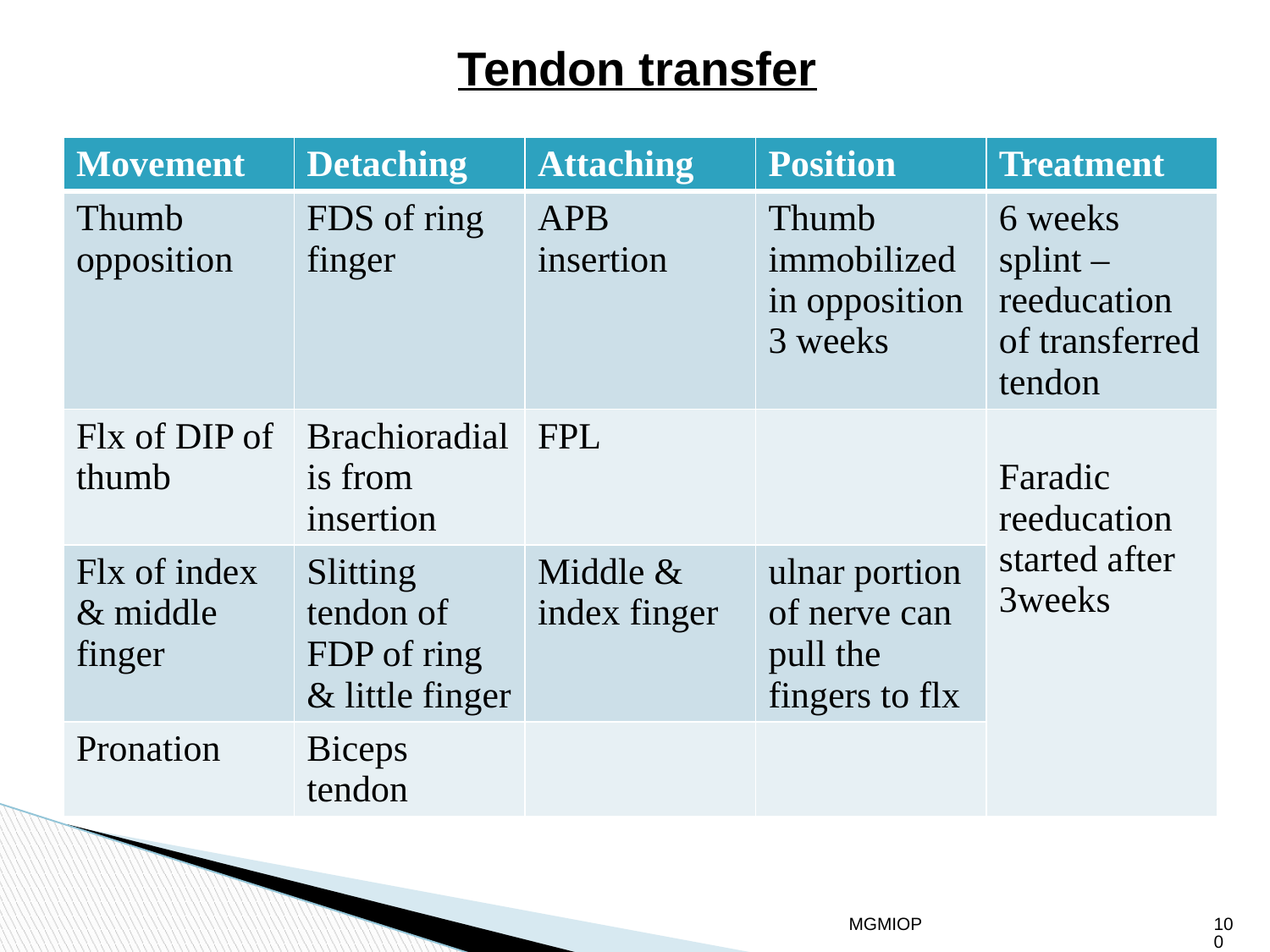

Tendon transfer

| Movement | Detaching | Attaching | Position | Treatment |
| --- | --- | --- | --- | --- |
| Thumb opposition | FDS of ring finger | APB insertion | Thumb immobilized in opposition 3 weeks | 6 weeks splint –reeducation of transferred tendon |
| Flx of DIP of thumb | Brachioradialis from insertion | FPL |  | Faradic reeducation started after 3weeks |
| Flx of index & middle finger | Slitting tendon of FDP of ring & little finger | Middle & index finger | ulnar portion of nerve can pull the fingers to flx |  |
| Pronation | Biceps tendon |  |  |  |
MGMIOP
100